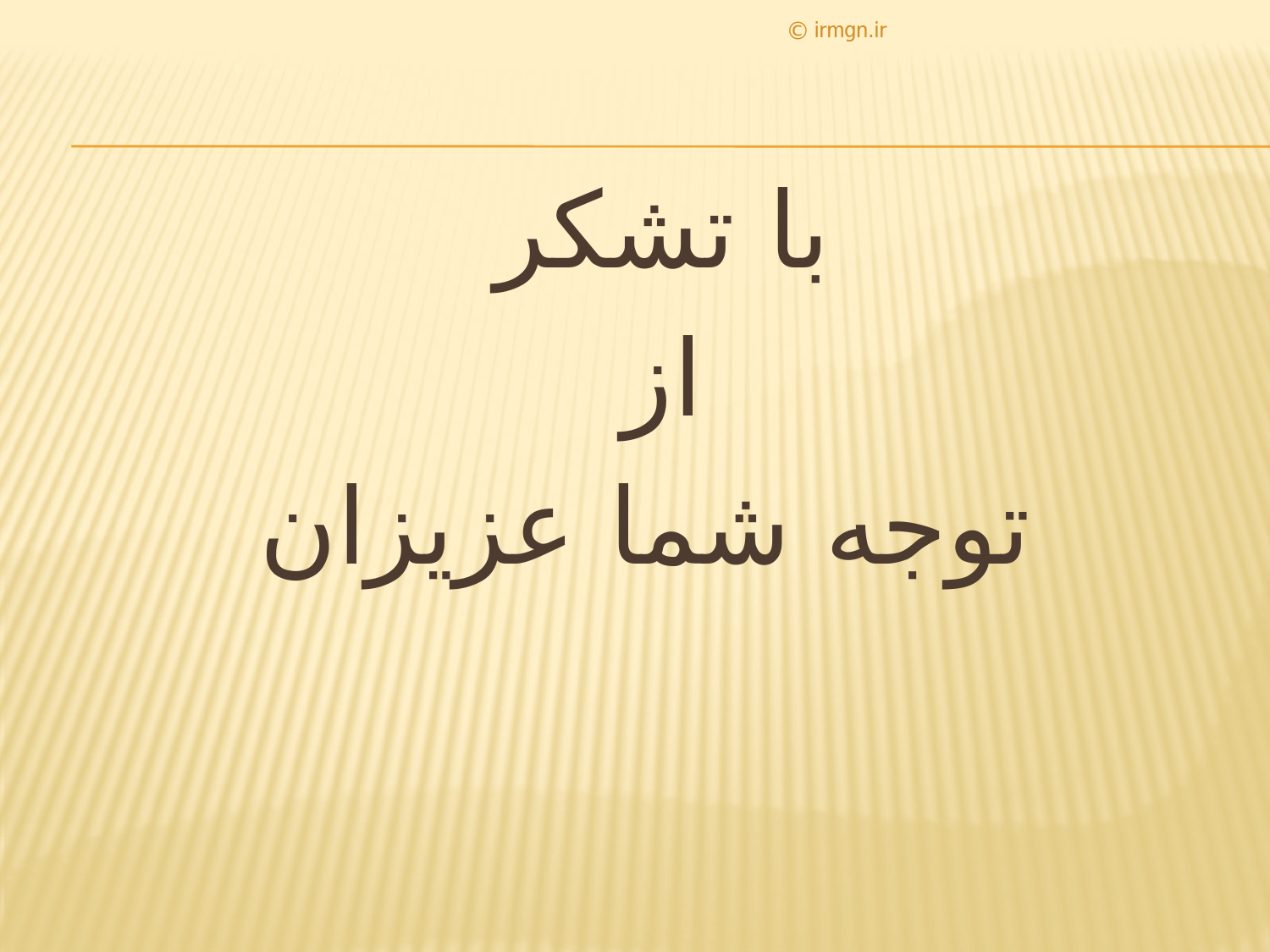

© irmgn.ir
با تشکر
از
توجه شما عزیزان